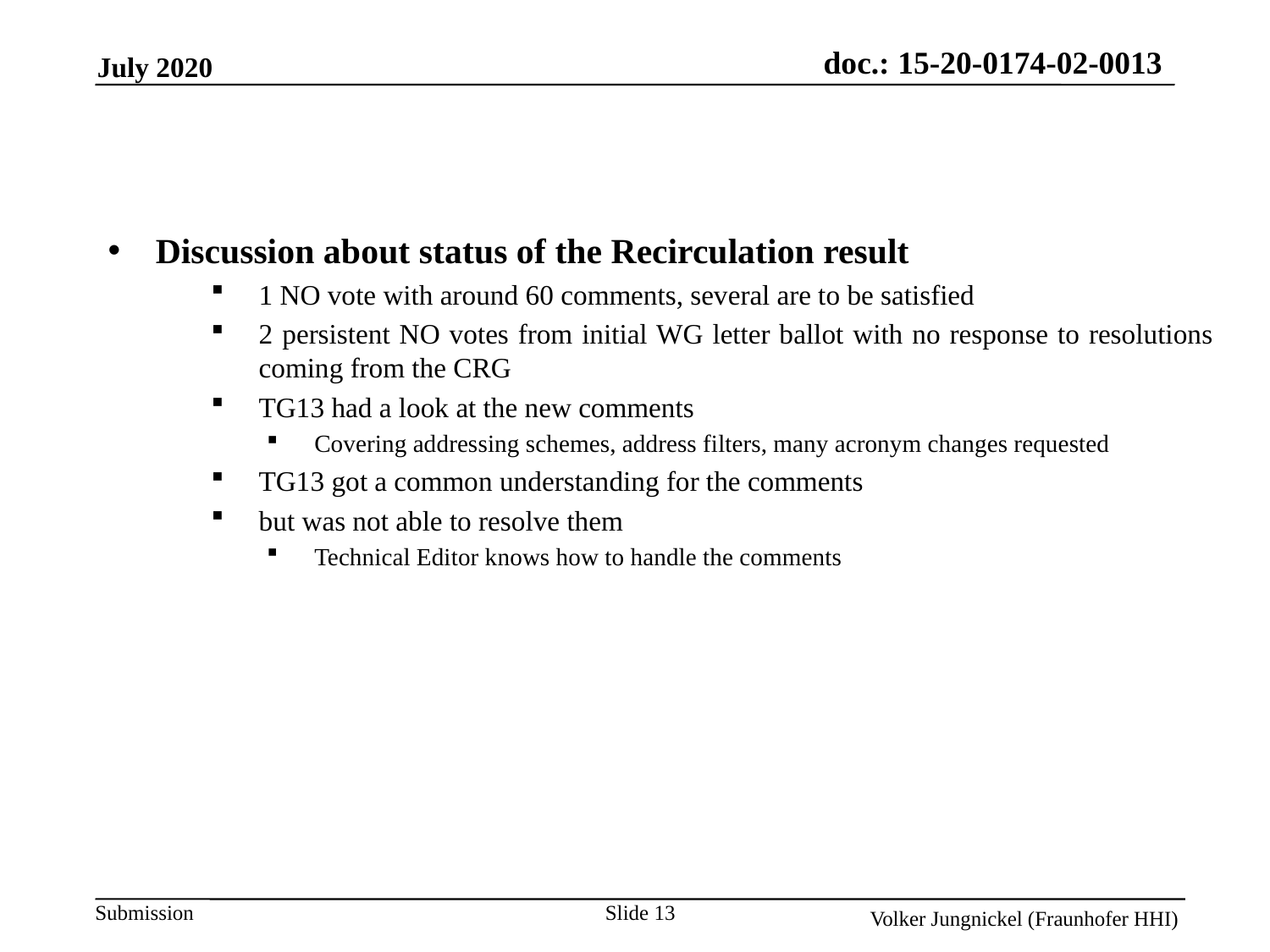

Discussion about status of the Recirculation result
1 NO vote with around 60 comments, several are to be satisfied
2 persistent NO votes from initial WG letter ballot with no response to resolutions coming from the CRG
TG13 had a look at the new comments
Covering addressing schemes, address filters, many acronym changes requested
TG13 got a common understanding for the comments
but was not able to resolve them
Technical Editor knows how to handle the comments

Slide 13
Volker Jungnickel (Fraunhofer HHI)